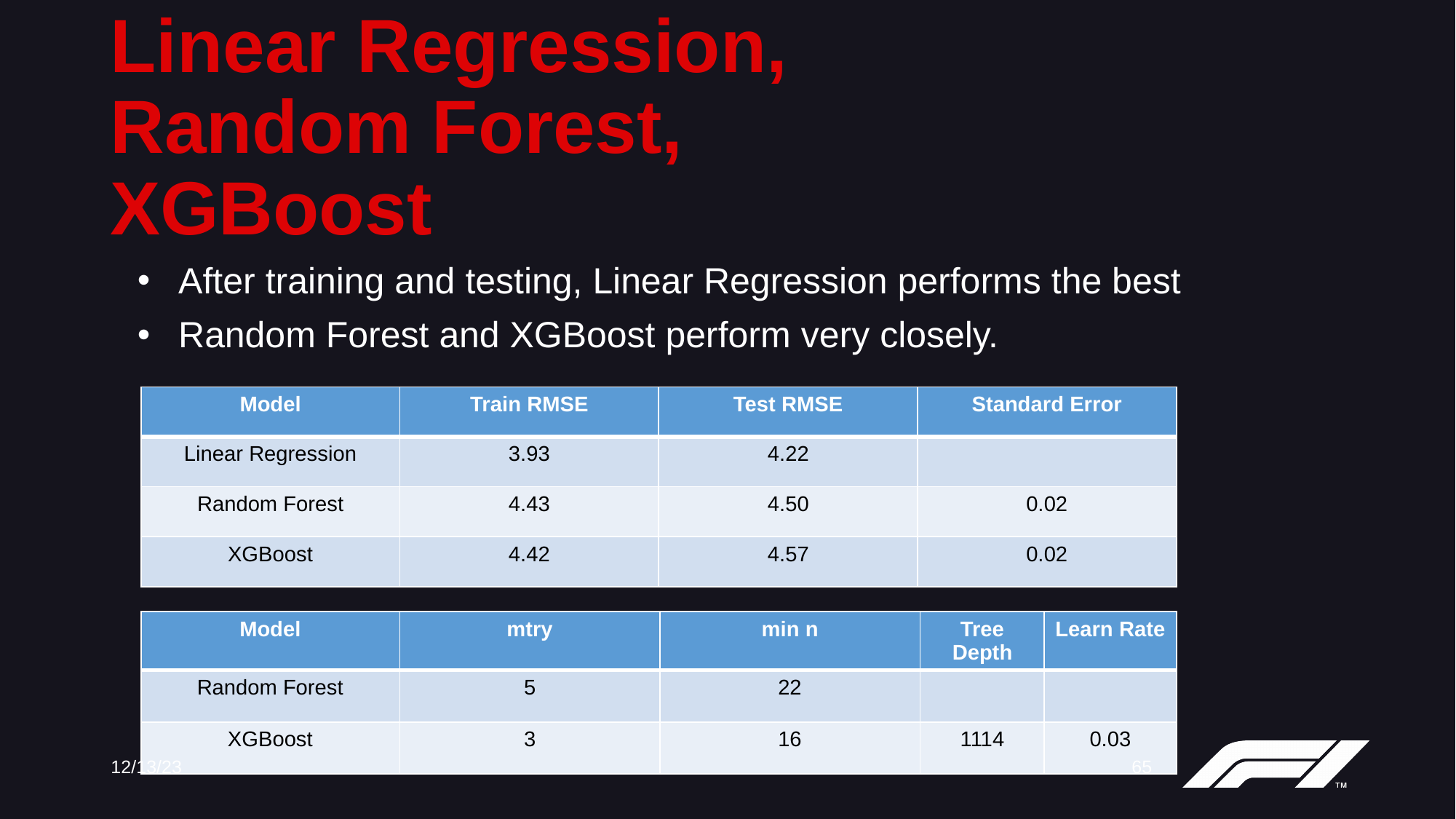

# Linear Regression, Random Forest, XGBoost
After training and testing, Linear Regression performs the best
Random Forest and XGBoost perform very closely.
| Model | Train RMSE | Test RMSE | Standard Error |
| --- | --- | --- | --- |
| Linear Regression | 3.93 | 4.22 |  |
| Random Forest | 4.43 | 4.50 | 0.02 |
| XGBoost | 4.42 | 4.57 | 0.02 |
| Model | mtry | min n | Tree Depth | Learn Rate |
| --- | --- | --- | --- | --- |
| Random Forest | 5 | 22 |  |  |
| XGBoost | 3 | 16 | 1114 | 0.03 |
12/13/23
65